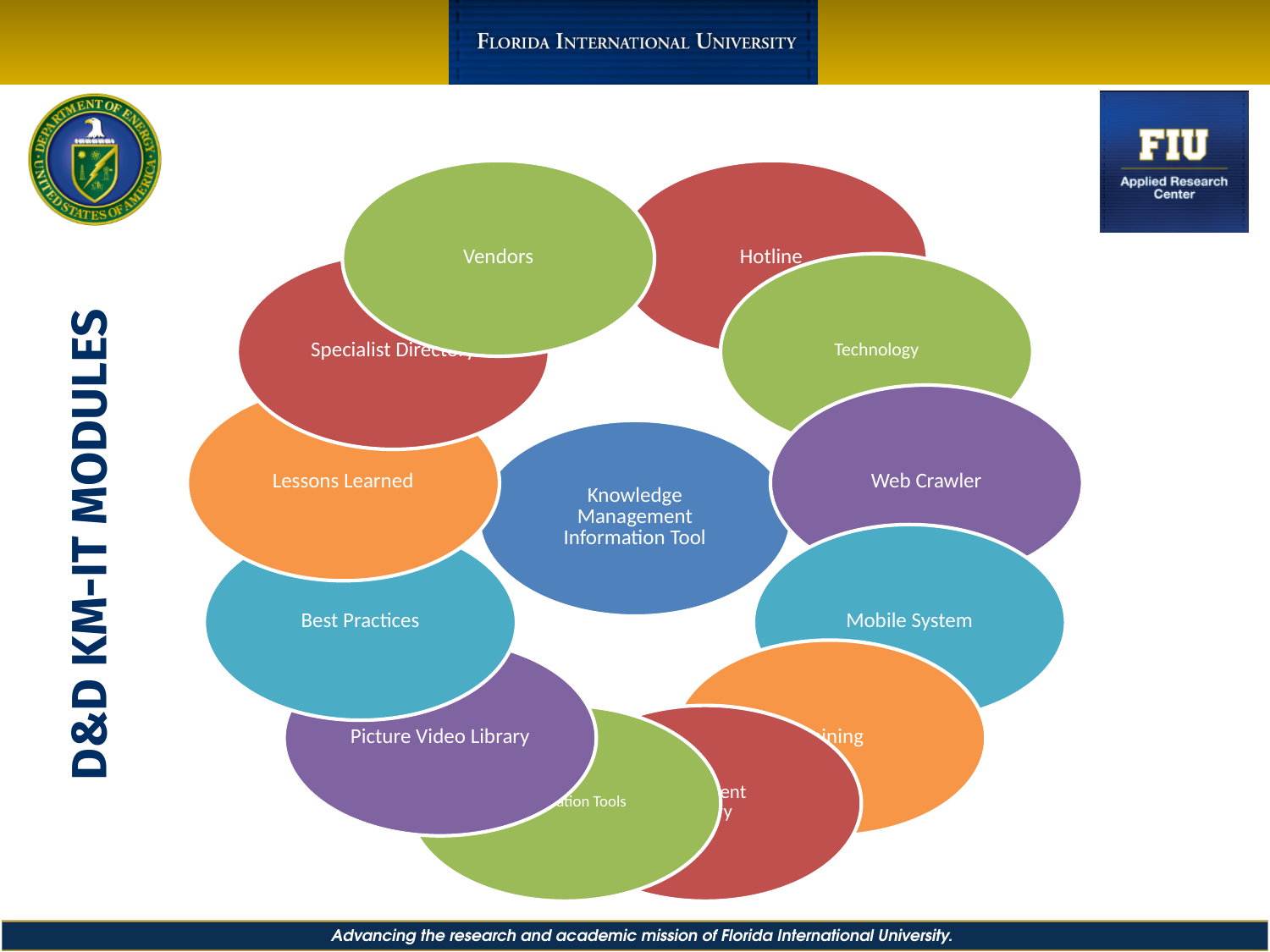

Knowledge Management Information Tool
Hotline
Web Crawler
Mobile System
Training
Technology
Document
Library
Collaboration Tools
Picture Video Library
Best Practices
Lessons Learned
Specialist Directory
Vendors
D&D KM-IT Modules